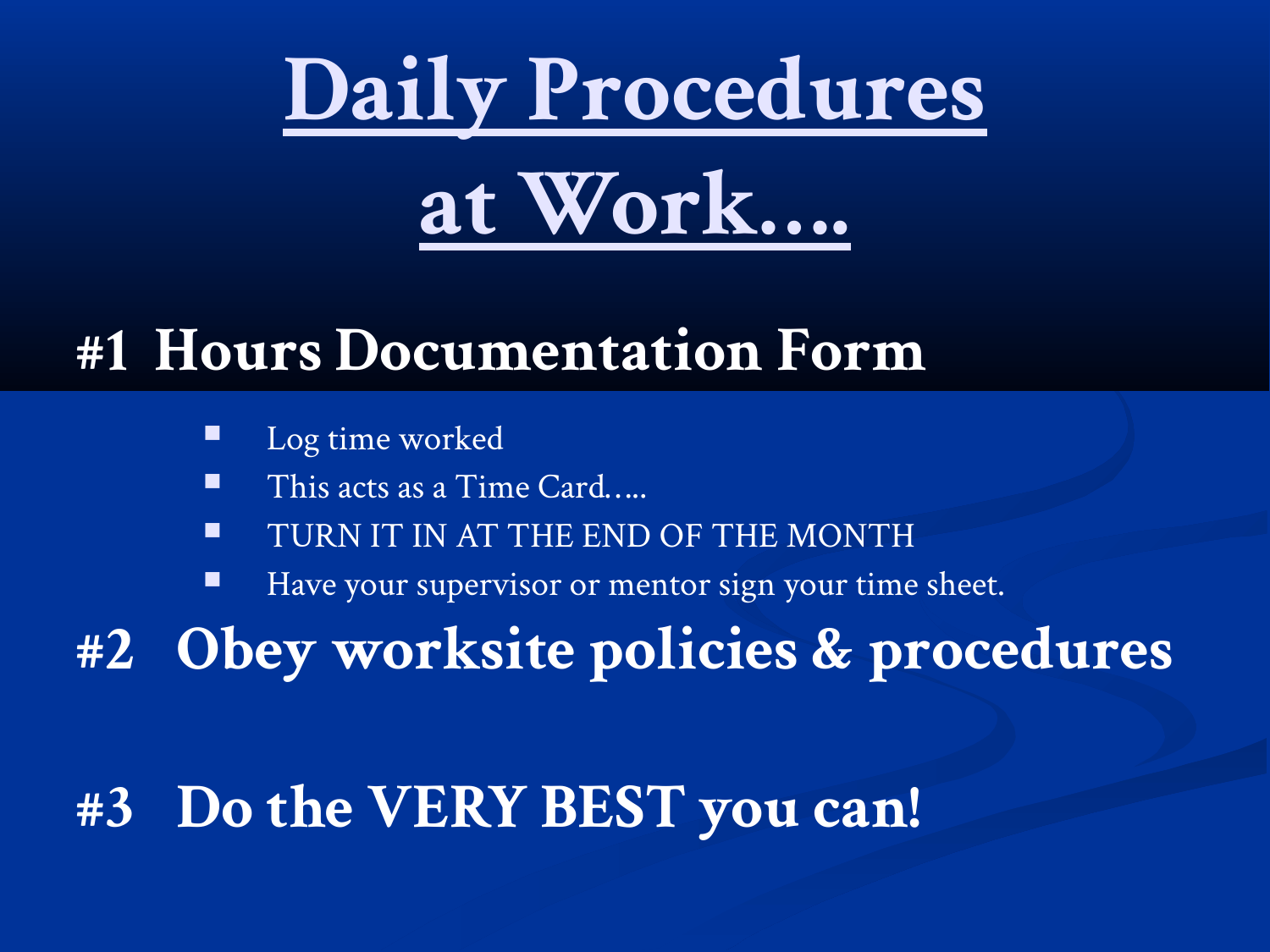

Daily Procedures
at Work….

#1  Hours Documentation Form
Log time worked
This acts as a Time Card…..
TURN IT IN AT THE END OF THE MONTH
Have your supervisor or mentor sign your time sheet.
#2	Obey worksite policies & procedures

#3	Do the VERY BEST you can!